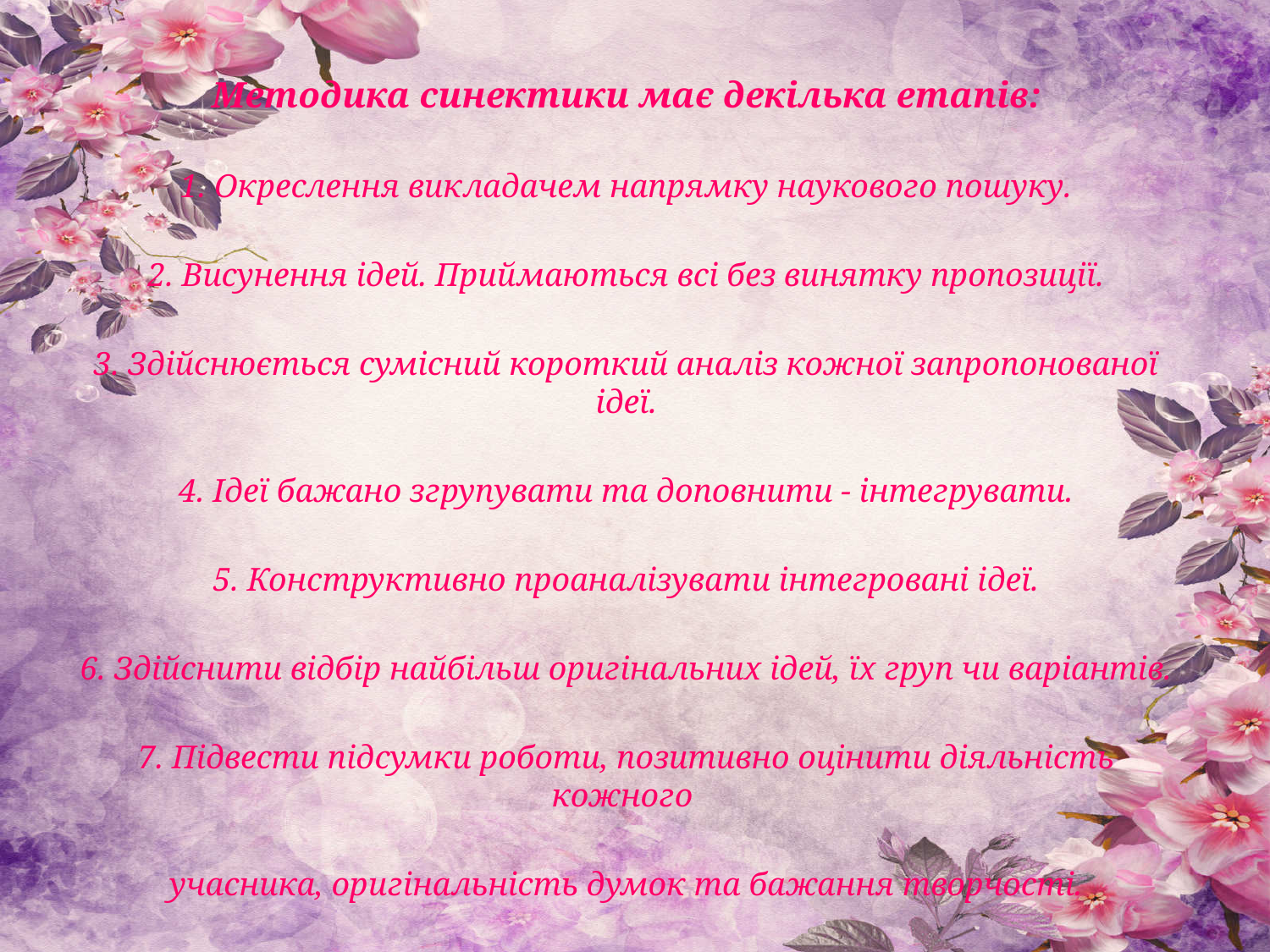

Методика синектики має декілька етапів:

1. Окреслення викладачем напрямку наукового пошуку.

2. Висунення ідей. Приймаються всі без винятку пропозиції.

3. Здійснюється сумісний короткий аналіз кожної запропонованої ідеї.

4. Ідеї бажано згрупувати та доповнити - інтегрувати.

5. Конструктивно проаналізувати інтегровані ідеї.

6. Здійснити відбір найбільш оригінальних ідей, їх груп чи варіантів.

7. Підвести підсумки роботи, позитивно оцінити діяльність кожного

учасника, оригінальність думок та бажання творчості.